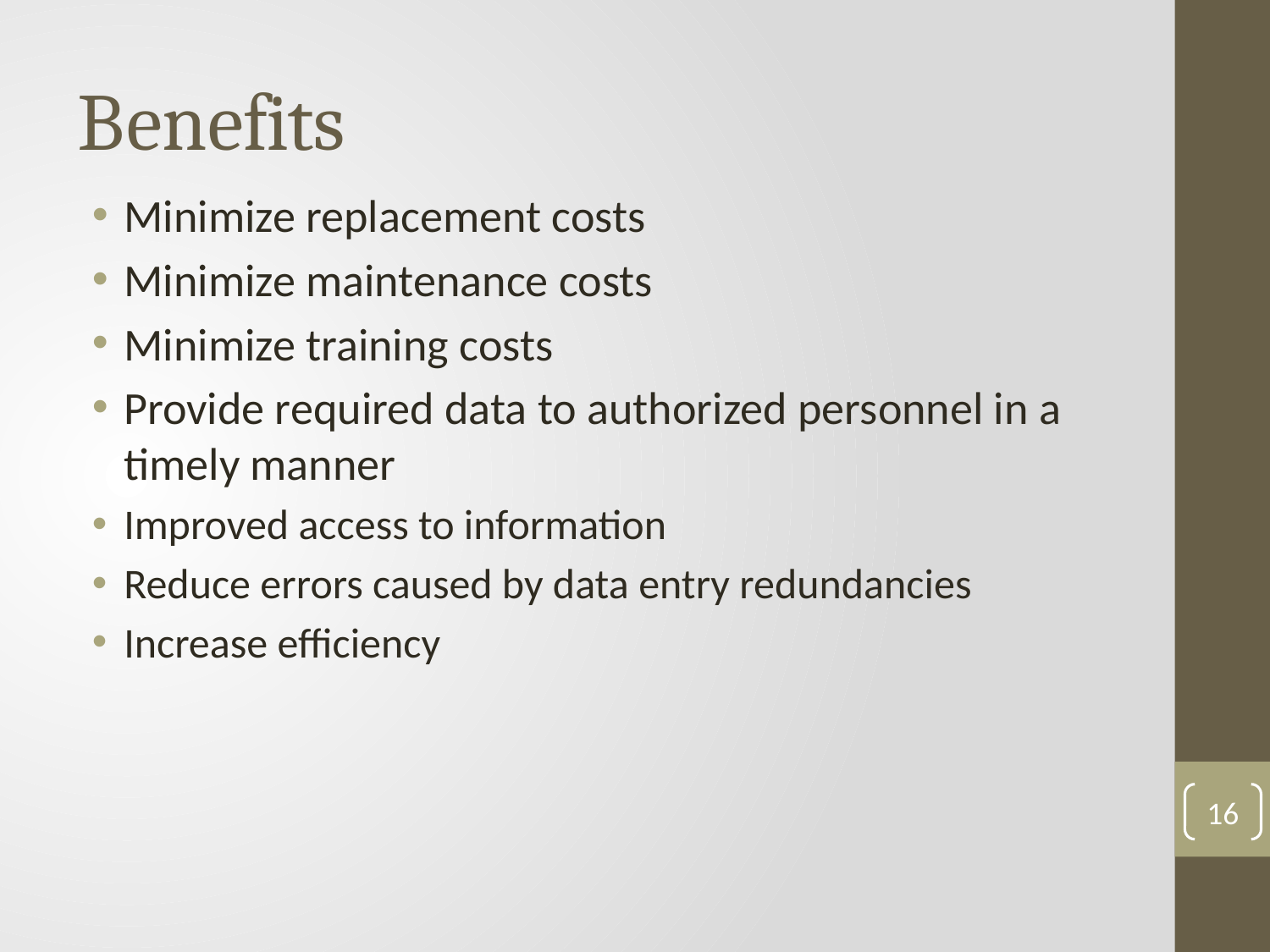

# Benefits
Minimize replacement costs
Minimize maintenance costs
Minimize training costs
Provide required data to authorized personnel in a timely manner
Improved access to information
Reduce errors caused by data entry redundancies
Increase efficiency

16